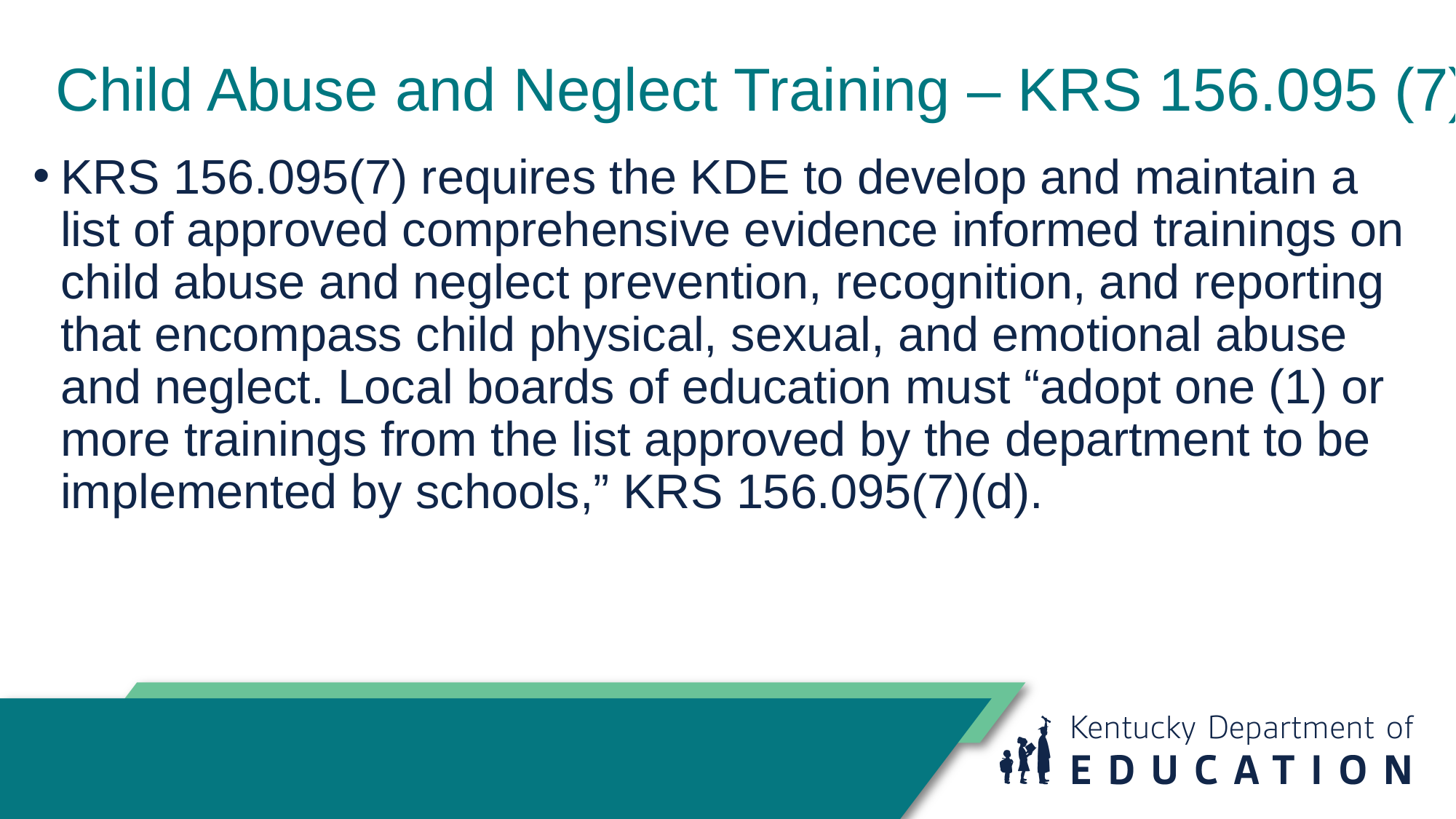

# Child Abuse and Neglect Training – KRS 156.095 (7)
KRS 156.095(7) requires the KDE to develop and maintain a list of approved comprehensive evidence informed trainings on child abuse and neglect prevention, recognition, and reporting that encompass child physical, sexual, and emotional abuse and neglect. Local boards of education must “adopt one (1) or more trainings from the list approved by the department to be implemented by schools,” KRS 156.095(7)(d).